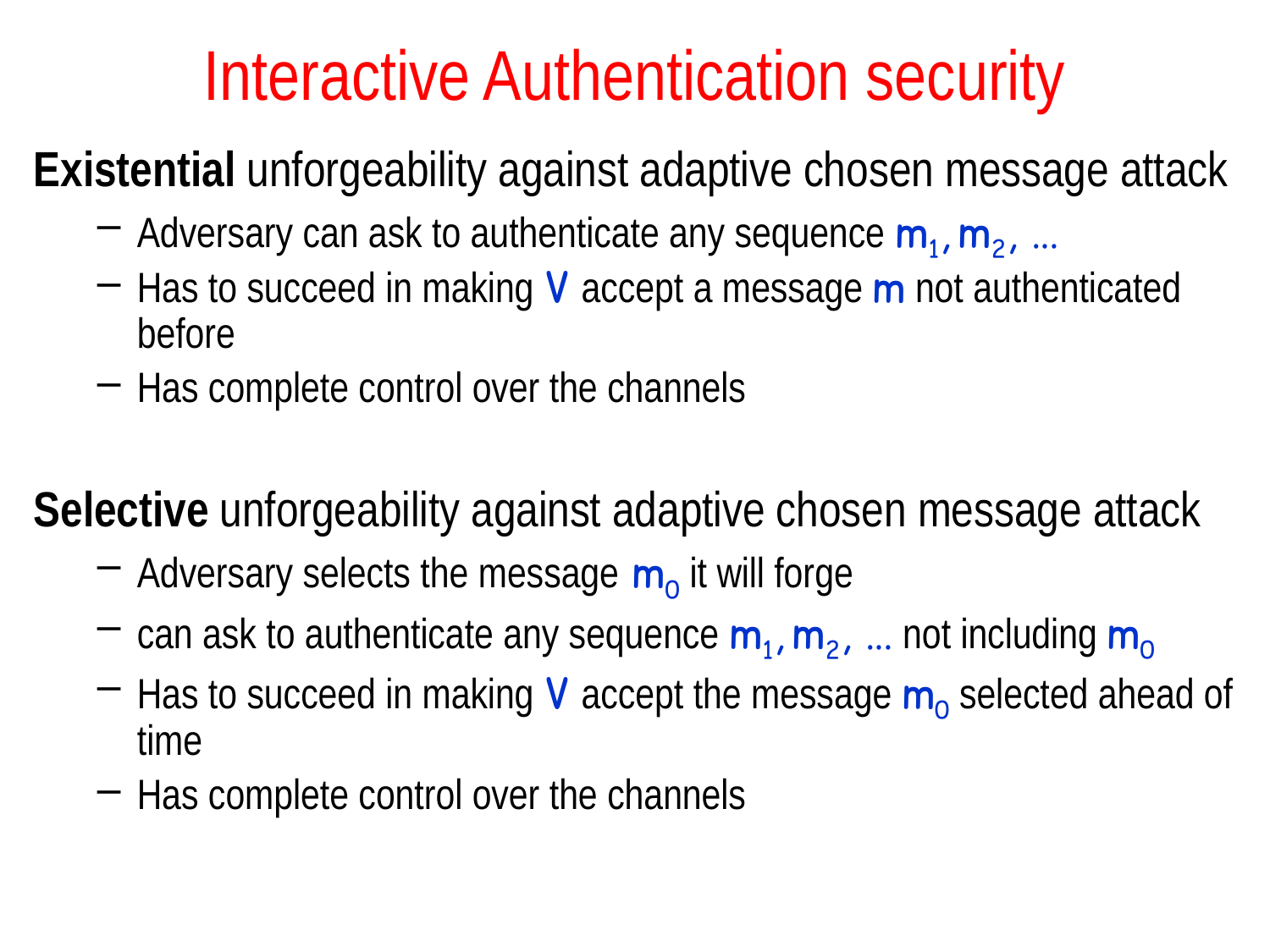

# Interactive Authentication security
Existential unforgeability against adaptive chosen message attack
Adversary can ask to authenticate any sequence m1, m2, …
Has to succeed in making V accept a message m not authenticated before
Has complete control over the channels

Selective unforgeability against adaptive chosen message attack
Adversary selects the message m0 it will forge
can ask to authenticate any sequence m1, m2, … not including m0
Has to succeed in making V accept the message m0 selected ahead of time
Has complete control over the channels